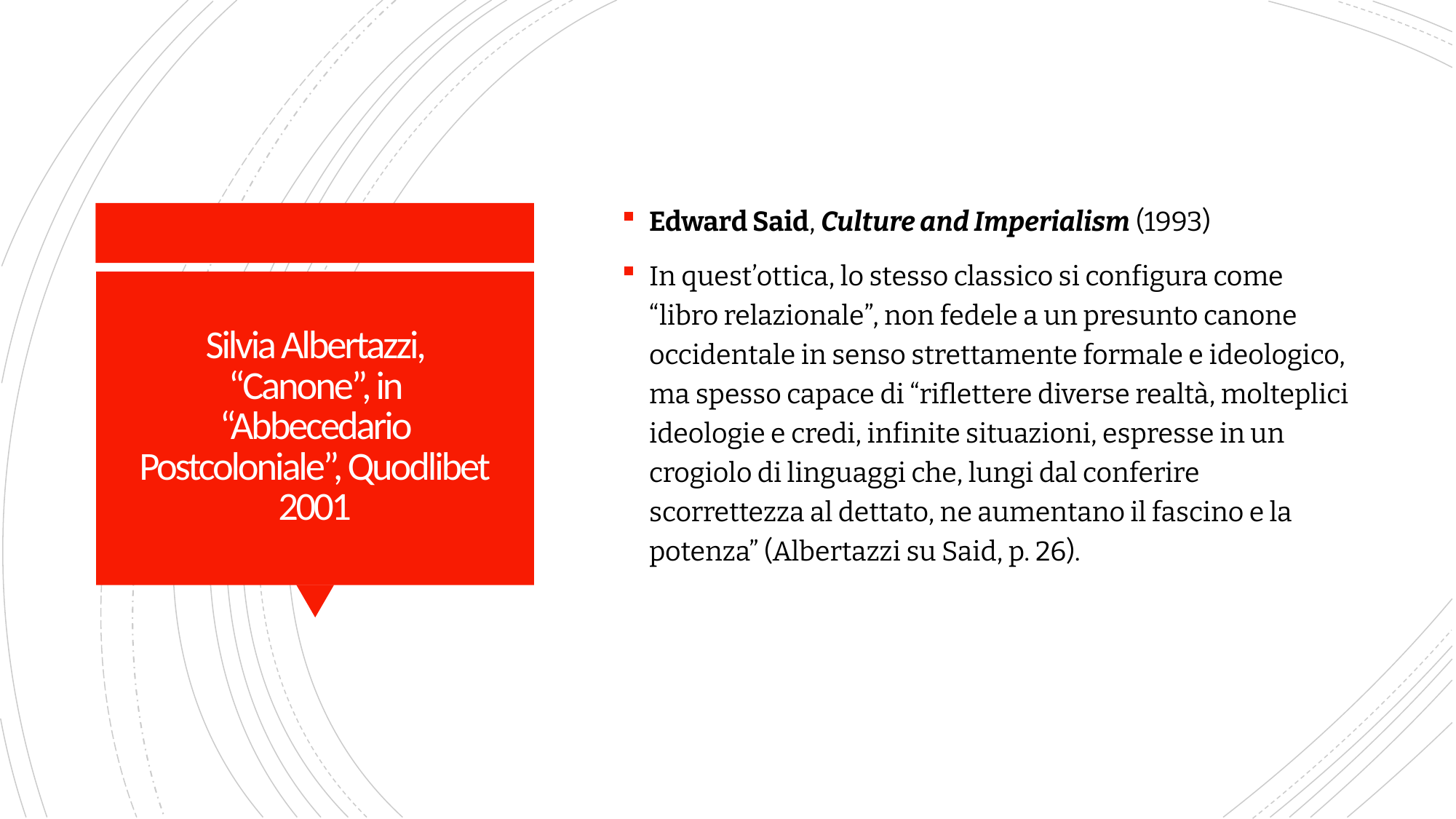

Edward Said, Culture and Imperialism (1993)
In quest’ottica, lo stesso classico si configura come “libro relazionale”, non fedele a un presunto canone occidentale in senso strettamente formale e ideologico, ma spesso capace di “riflettere diverse realtà, molteplici ideologie e credi, infinite situazioni, espresse in un crogiolo di linguaggi che, lungi dal conferire scorrettezza al dettato, ne aumentano il fascino e la potenza” (Albertazzi su Said, p. 26).

# Silvia Albertazzi, “Canone”, in “Abbecedario Postcoloniale”, Quodlibet 2001